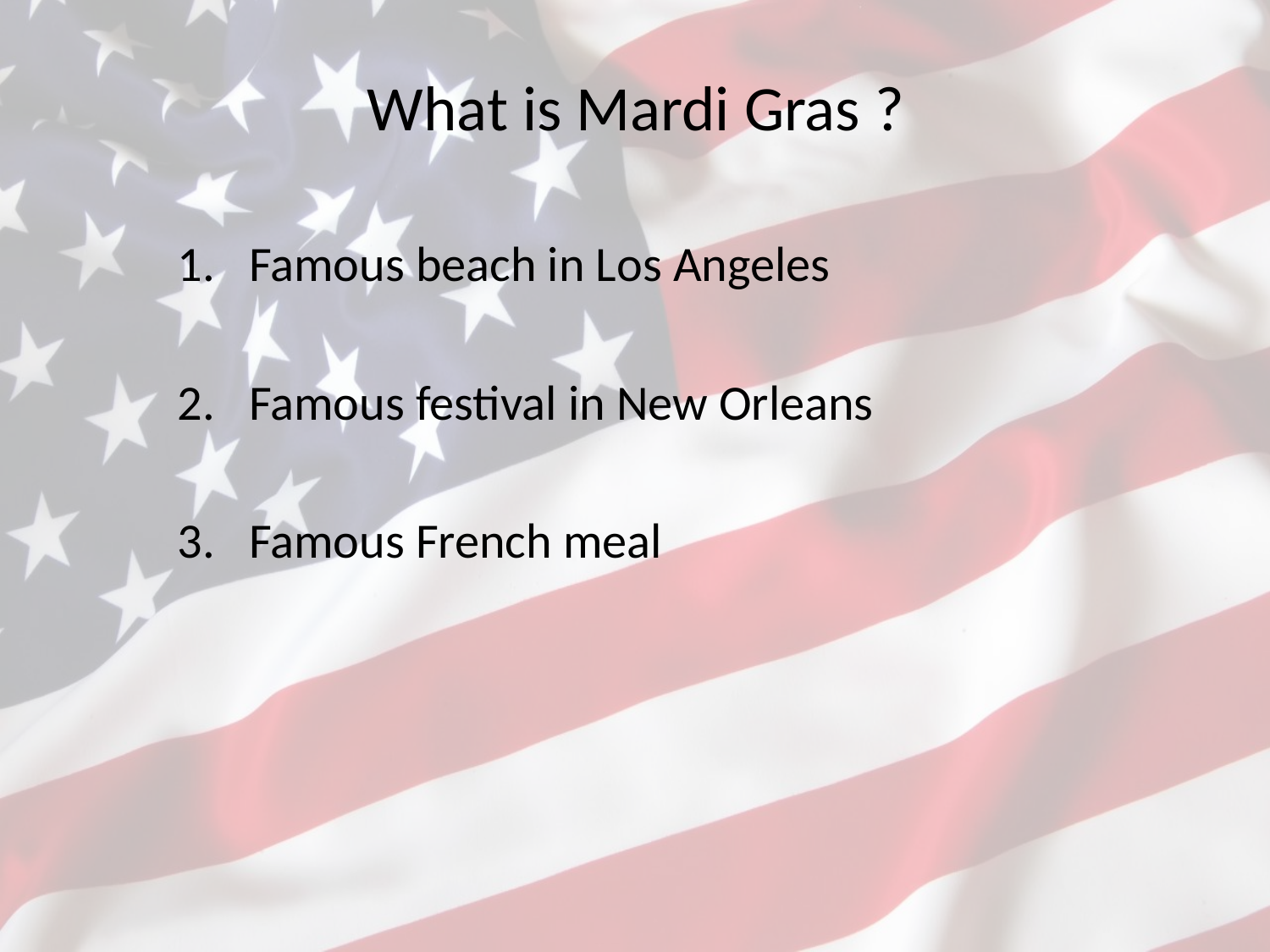

# What is Mardi Gras ?
Famous beach in Los Angeles

Famous festival in New Orleans

Famous French meal